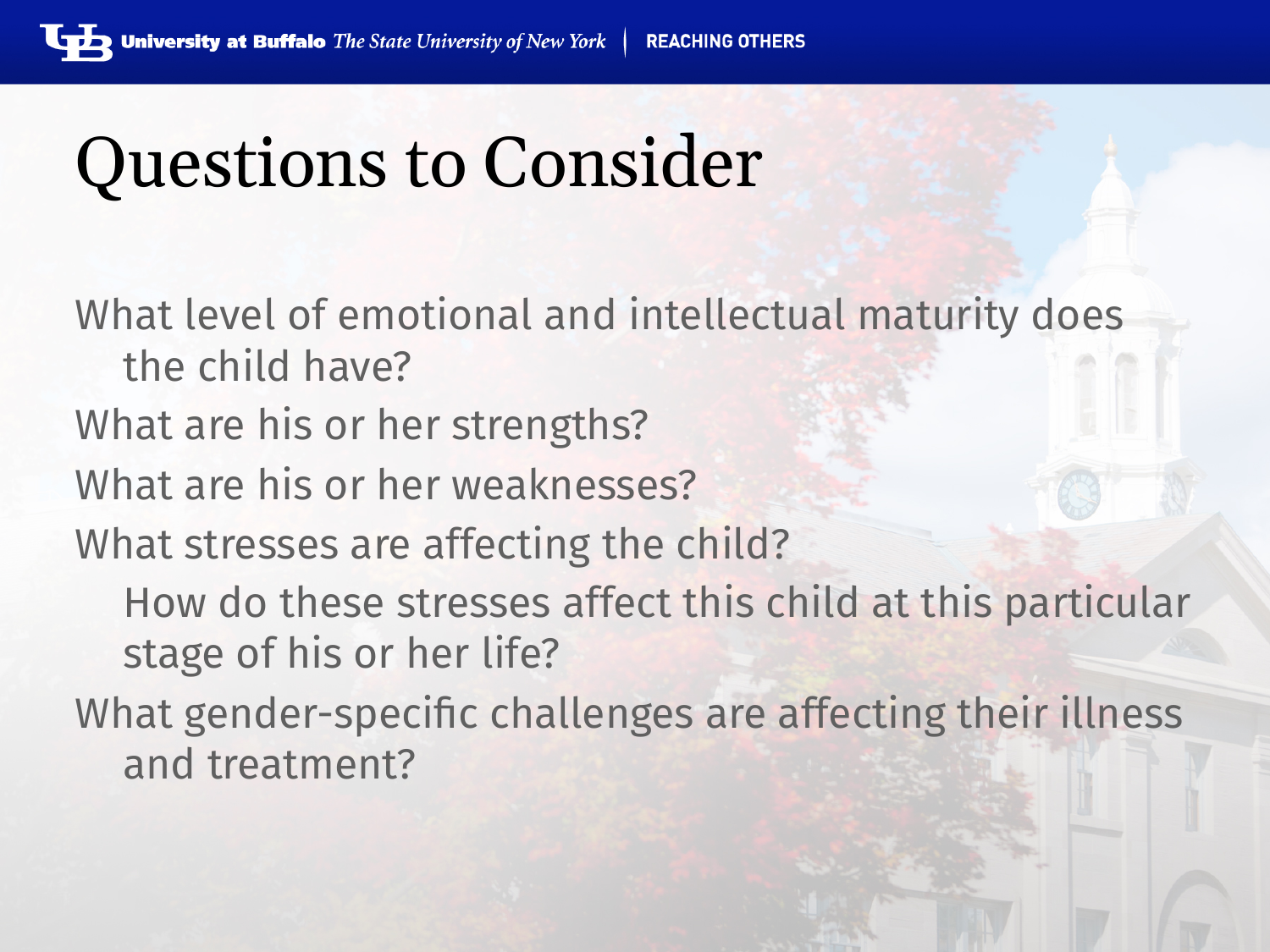

# Questions to Consider

What level of emotional and intellectual maturity does the child have?
What are his or her strengths?
What are his or her weaknesses?
What stresses are affecting the child?
	How do these stresses affect this child at this particular stage of his or her life?
What gender-specific challenges are affecting their illness and treatment?